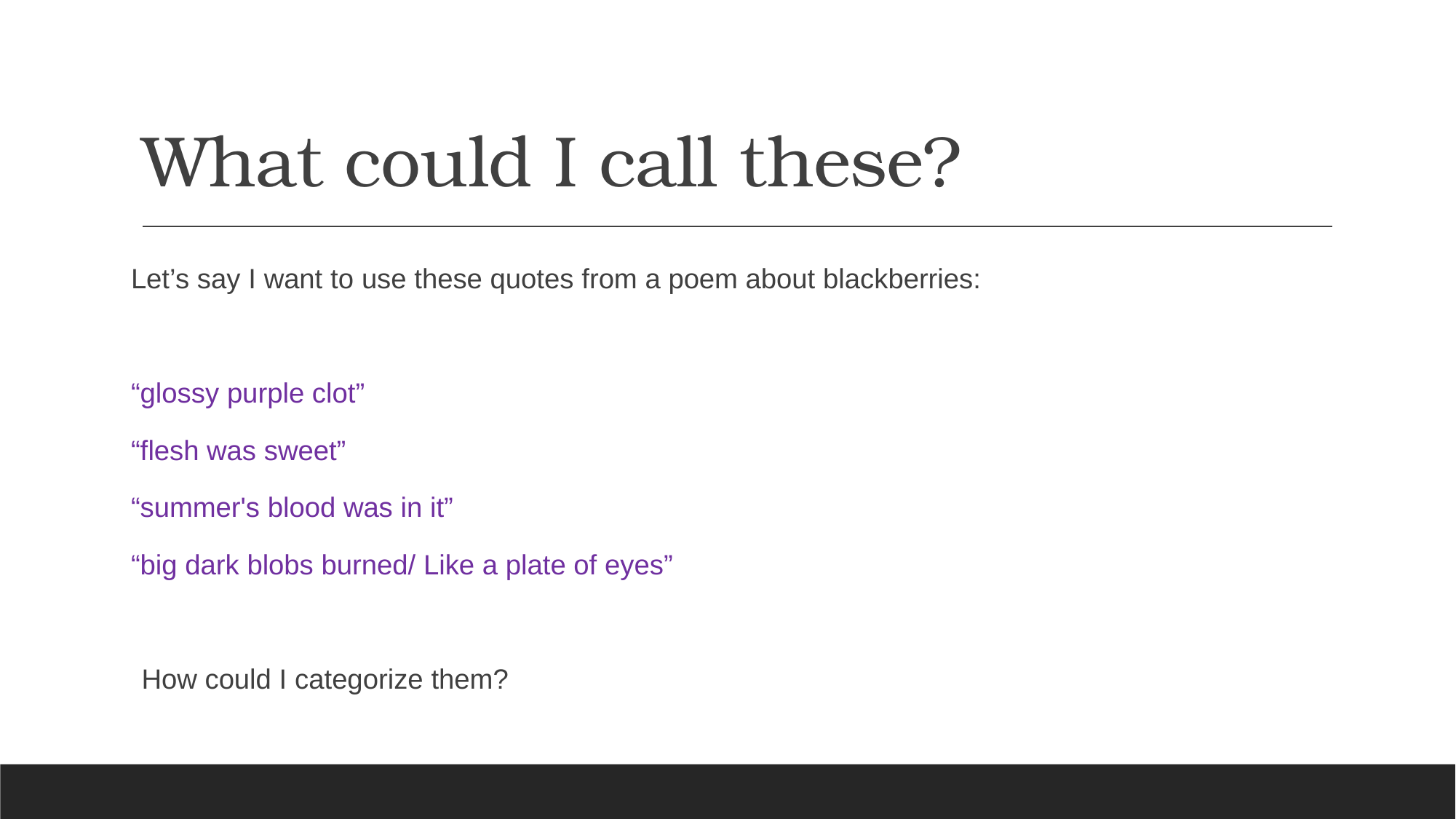

# What could I call these?
Let’s say I want to use these quotes from a poem about blackberries:

“glossy purple clot”
“flesh was sweet”
“summer's blood was in it”
“big dark blobs burned/ Like a plate of eyes”

How could I categorize them?